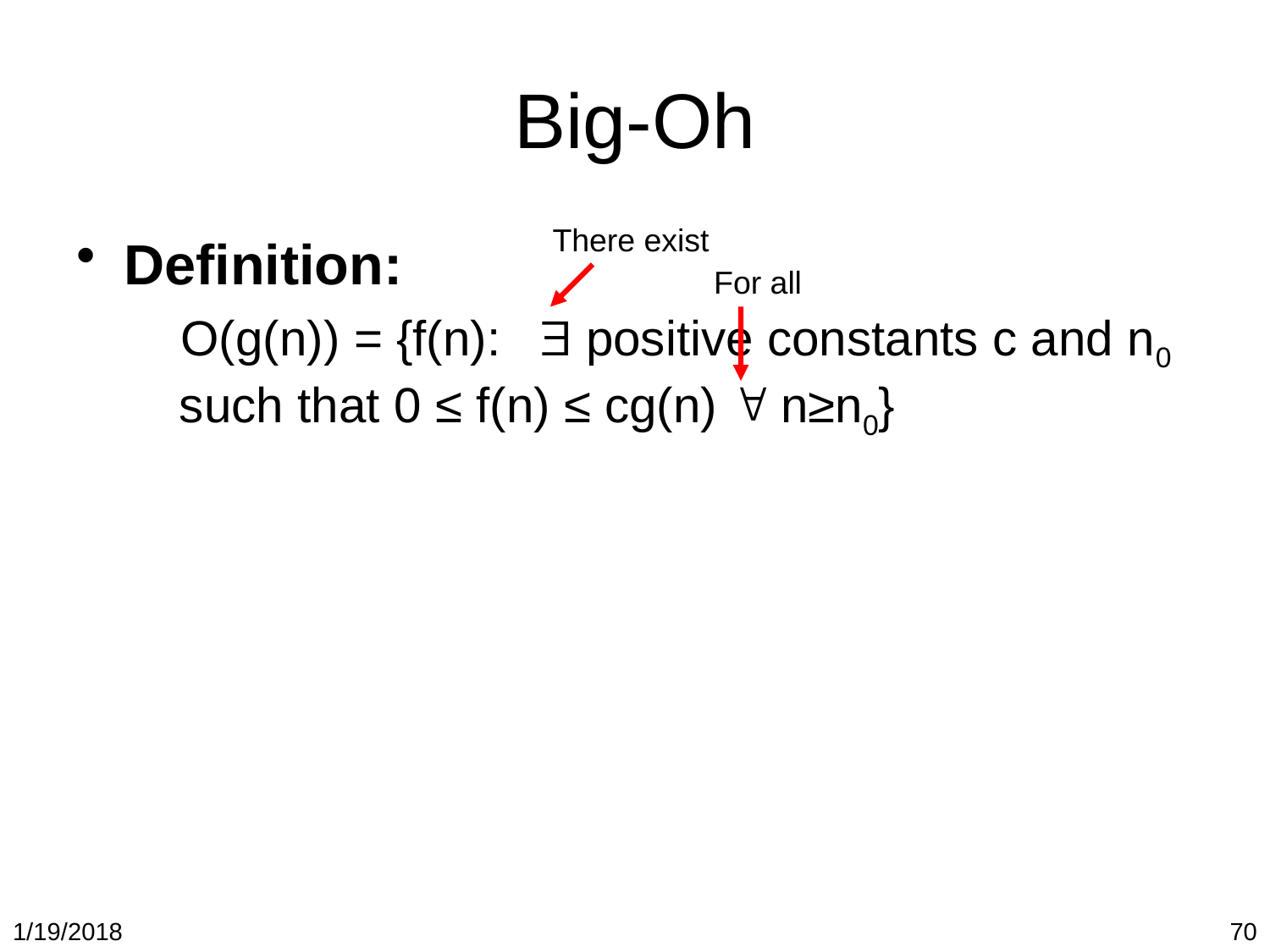

# Big-Oh
There exist
For all

Definition:
   O(g(n)) = {f(n):  ∃ positive constants c and n0 such that 0 ≤ f(n) ≤ cg(n) ∀ n≥n0}

1/19/2018
70